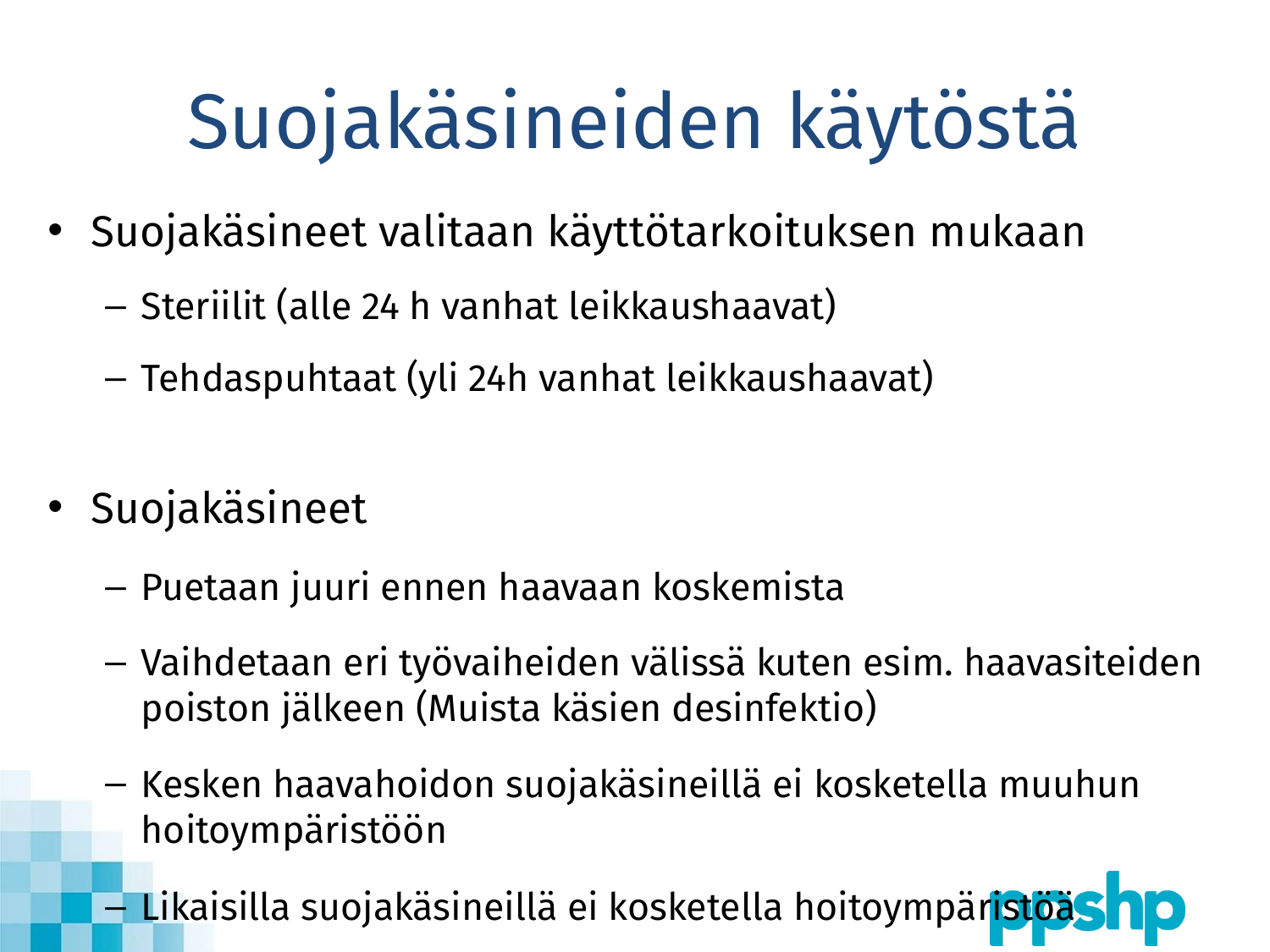

# Suojakäsineiden käytöstä
Suojakäsineet valitaan käyttötarkoituksen mukaan

Steriilit (alle 24 h vanhat leikkaushaavat)

Tehdaspuhtaat (yli 24h vanhat leikkaushaavat)

Suojakäsineet

Puetaan juuri ennen haavaan koskemista

Vaihdetaan eri työvaiheiden välissä kuten esim. haavasiteiden poiston jälkeen (Muista käsien desinfektio)

Kesken haavahoidon suojakäsineillä ei kosketella muuhun hoitoympäristöön

Likaisilla suojakäsineillä ei kosketella hoitoympäristöä